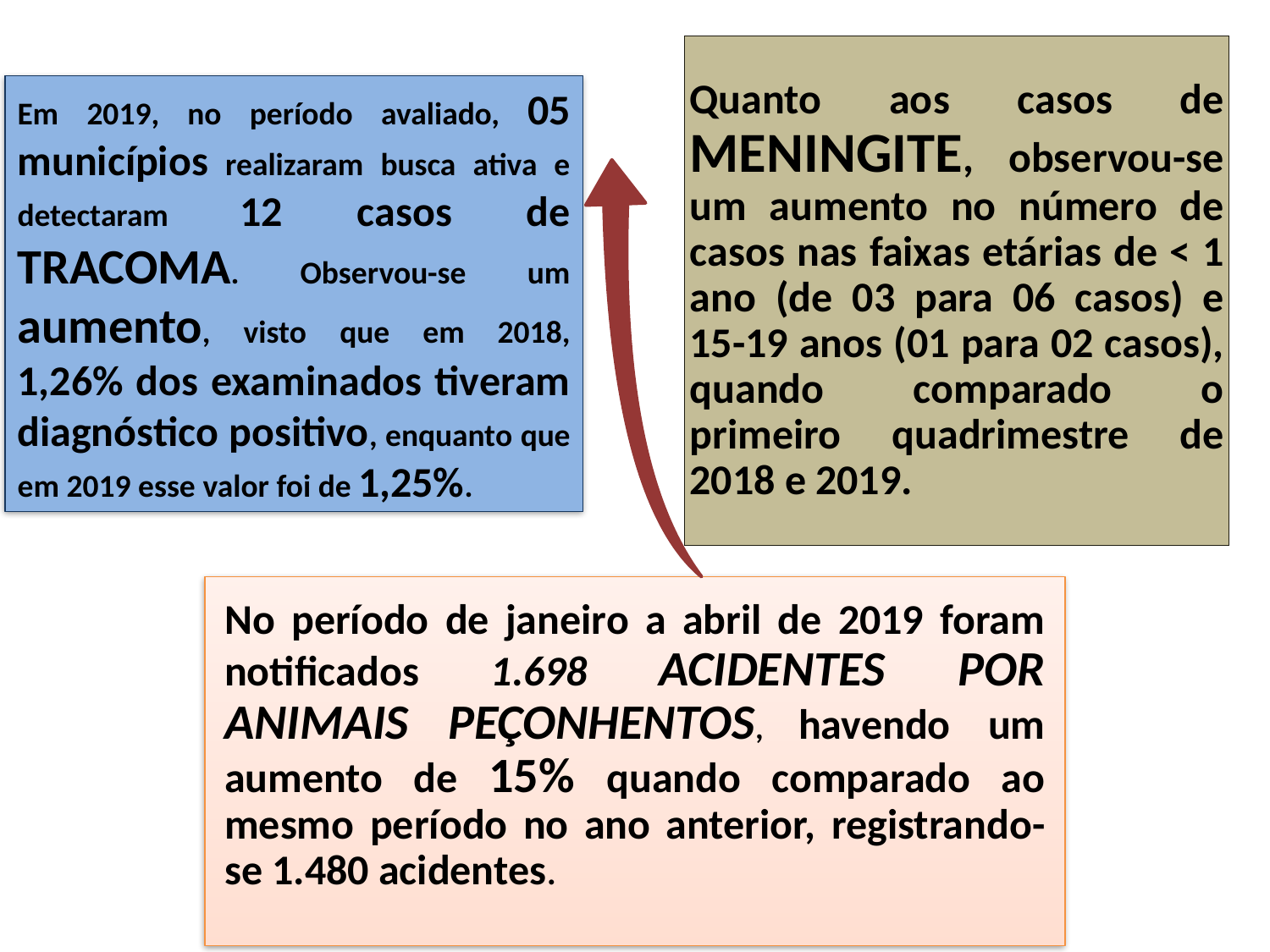

Quanto aos casos de MENINGITE, observou-se um aumento no número de casos nas faixas etárias de < 1 ano (de 03 para 06 casos) e 15-19 anos (01 para 02 casos), quando comparado o primeiro quadrimestre de 2018 e 2019.
Em 2019, no período avaliado, 05 municípios realizaram busca ativa e detectaram 12 casos de TRACOMA. Observou-se um aumento, visto que em 2018, 1,26% dos examinados tiveram diagnóstico positivo, enquanto que em 2019 esse valor foi de 1,25%.

No período de janeiro a abril de 2019 foram notificados 1.698 ACIDENTES POR ANIMAIS PEÇONHENTOS, havendo um aumento de 15% quando comparado ao mesmo período no ano anterior, registrando-se 1.480 acidentes.